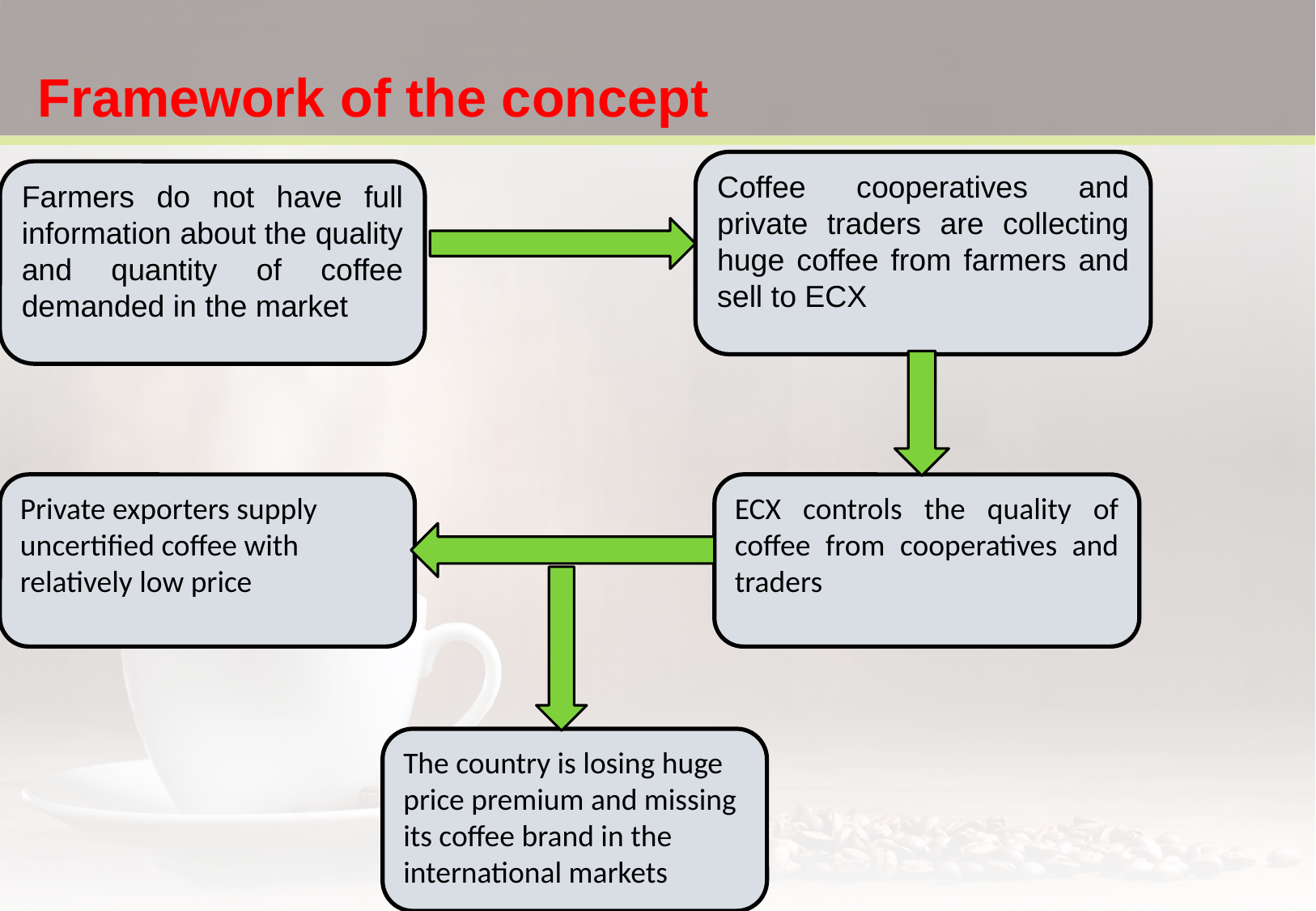

Framework of the concept
Coffee cooperatives and private traders are collecting huge coffee from farmers and sell to ECX
Farmers do not have full information about the quality and quantity of coffee demanded in the market

Private exporters supply uncertified coffee with relatively low price
ECX controls the quality of coffee from cooperatives and traders

The country is losing huge price premium and missing its coffee brand in the international markets